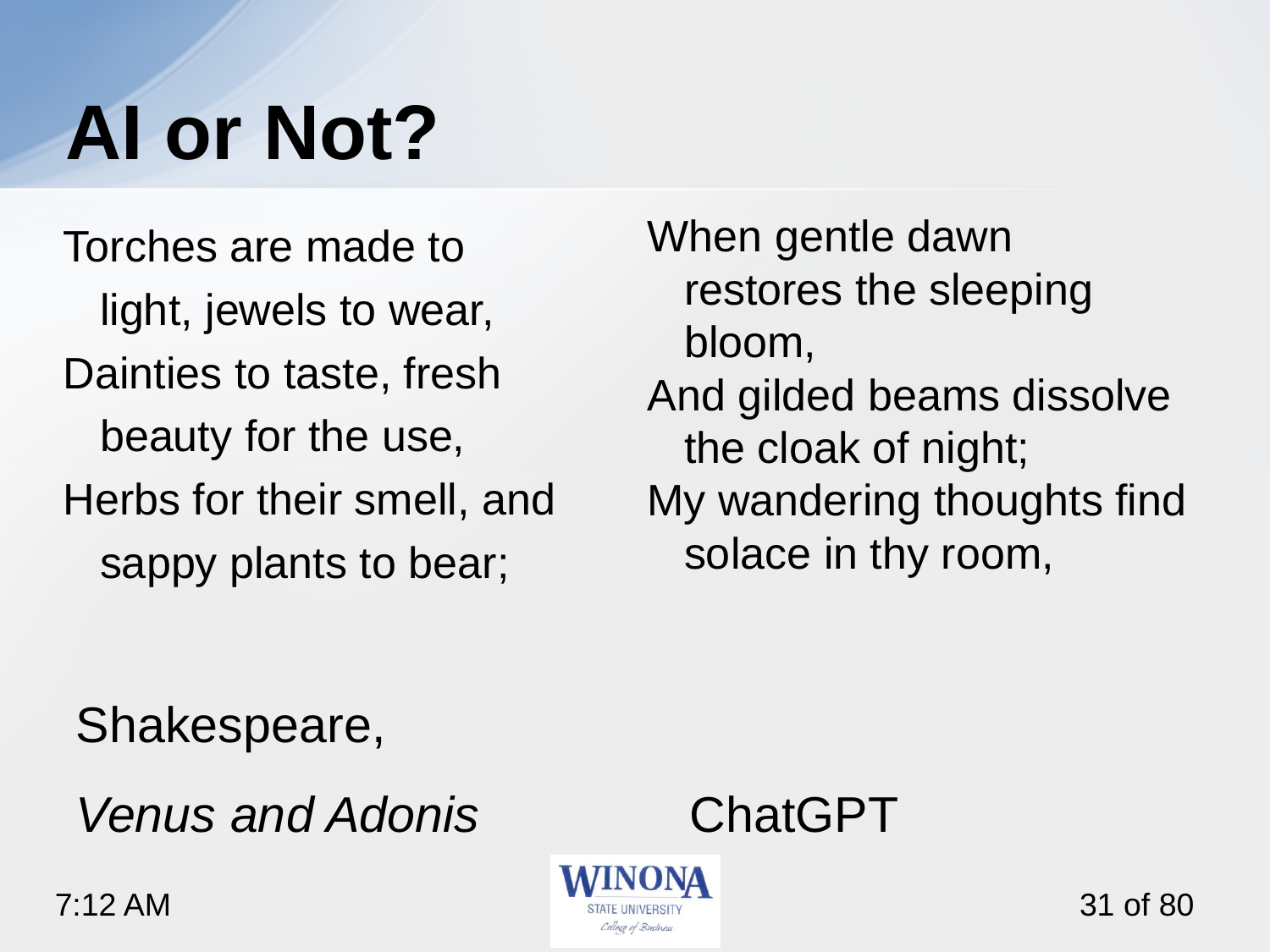

# AI or Not?
Torches are made to
   light, jewels to wear,
Dainties to taste, fresh
   beauty for the use,
Herbs for their smell, and
   sappy plants to bear;
When gentle dawn
   restores the sleeping
   bloom,
And gilded beams dissolve
   the cloak of night;
My wandering thoughts find
   solace in thy room,
Shakespeare,
Venus and Adonis               ChatGPT